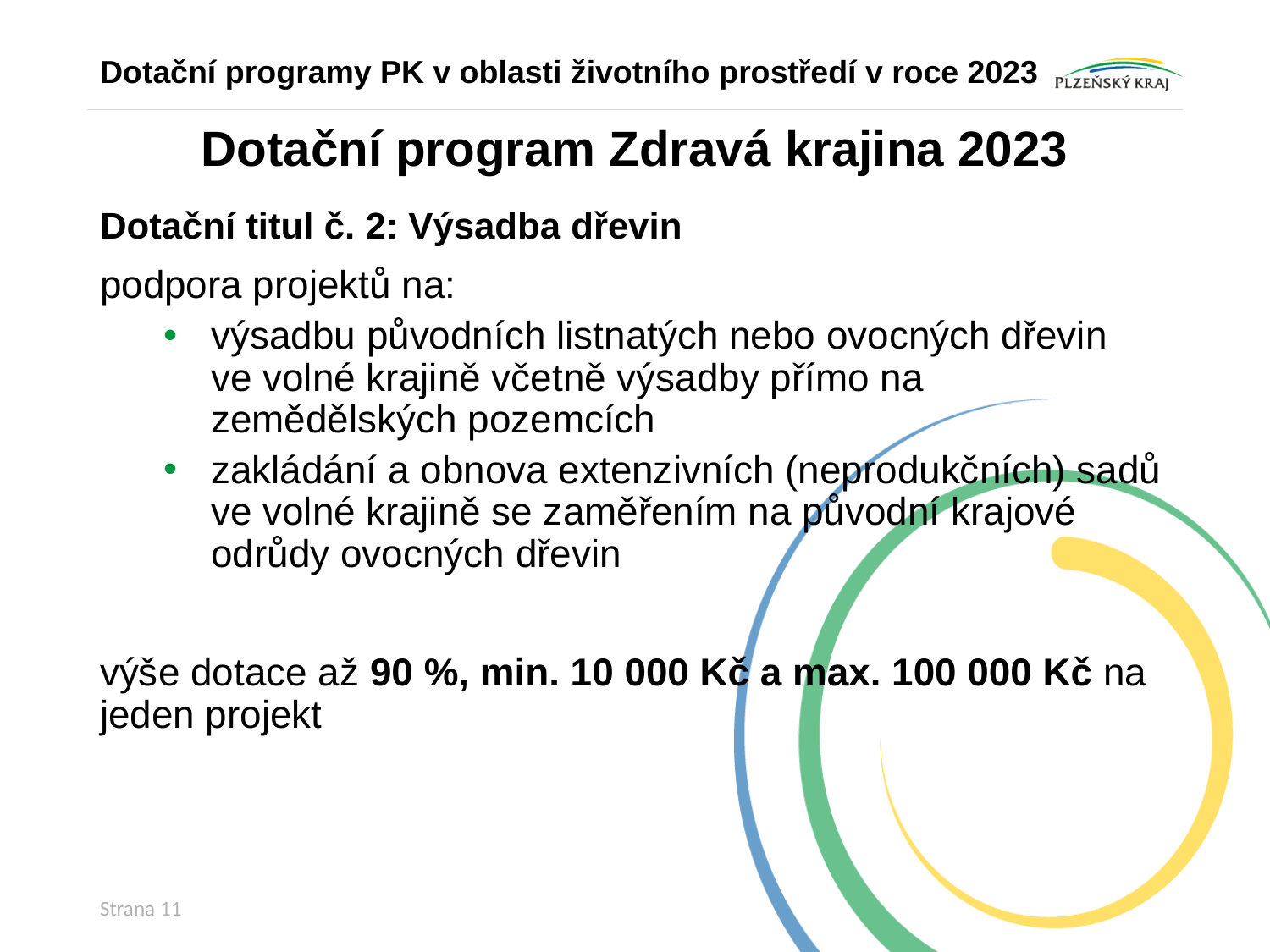

Dotační programy PK v oblasti životního prostředí v roce 2023

# Dotační program Zdravá krajina 2023
Dotační titul č. 2: Výsadba dřevin
podpora projektů na:
výsadbu původních listnatých nebo ovocných dřevin ve volné krajině včetně výsadby přímo na zemědělských pozemcích
zakládání a obnova extenzivních (neprodukčních) sadů ve volné krajině se zaměřením na původní krajové odrůdy ovocných dřevin

výše dotace až 90 %, min. 10 000 Kč a max. 100 000 Kč na jeden projekt
Strana 11